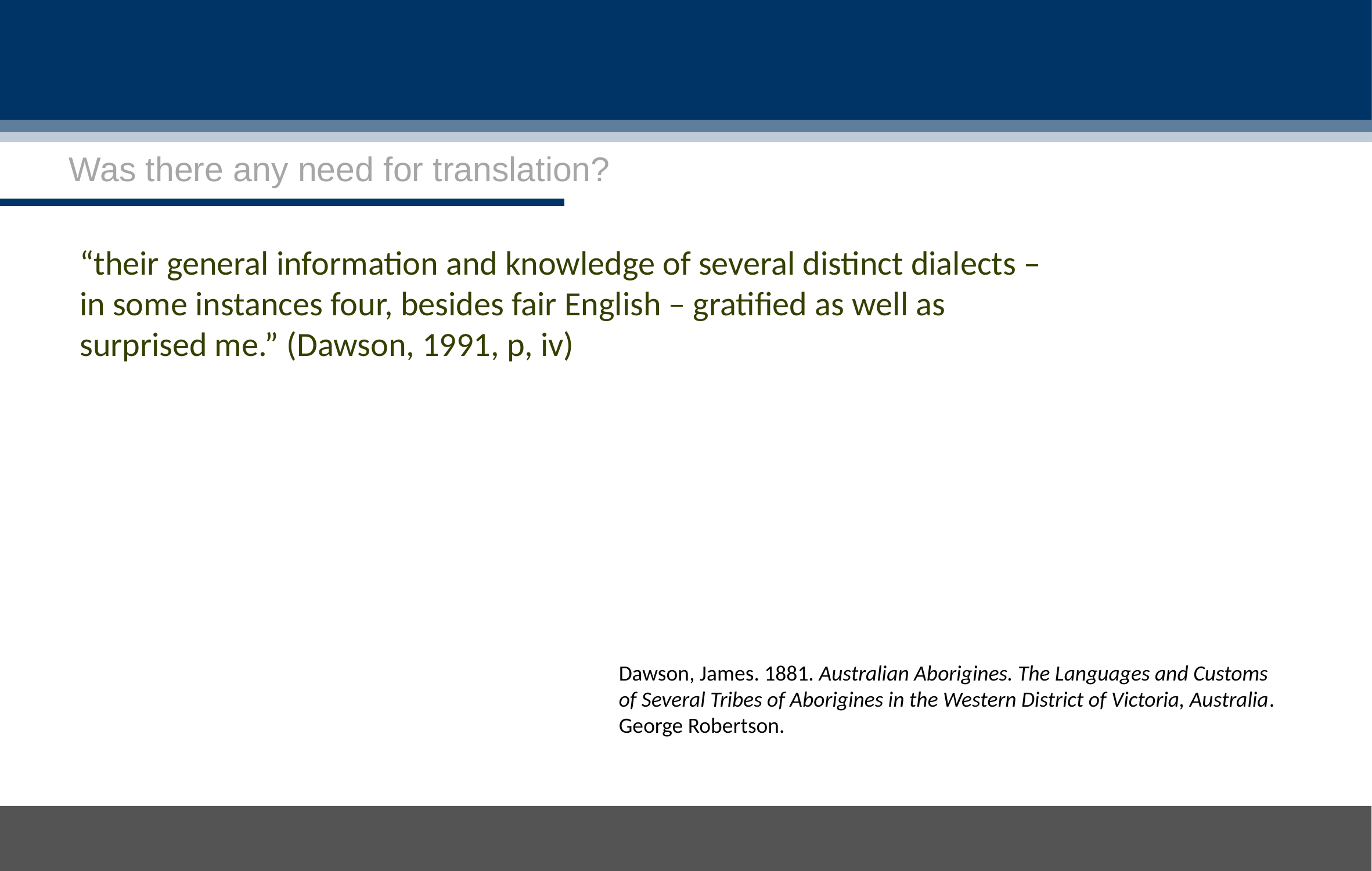

Was there any need for translation?
“their general information and knowledge of several distinct dialects – in some instances four, besides fair English – gratified as well as surprised me.” (Dawson, 1991, p, iv)

Dawson, James. 1881. Australian Aborigines. The Languages and Customs
of Several Tribes of Aborigines in the Western District of Victoria, Australia. George Robertson.